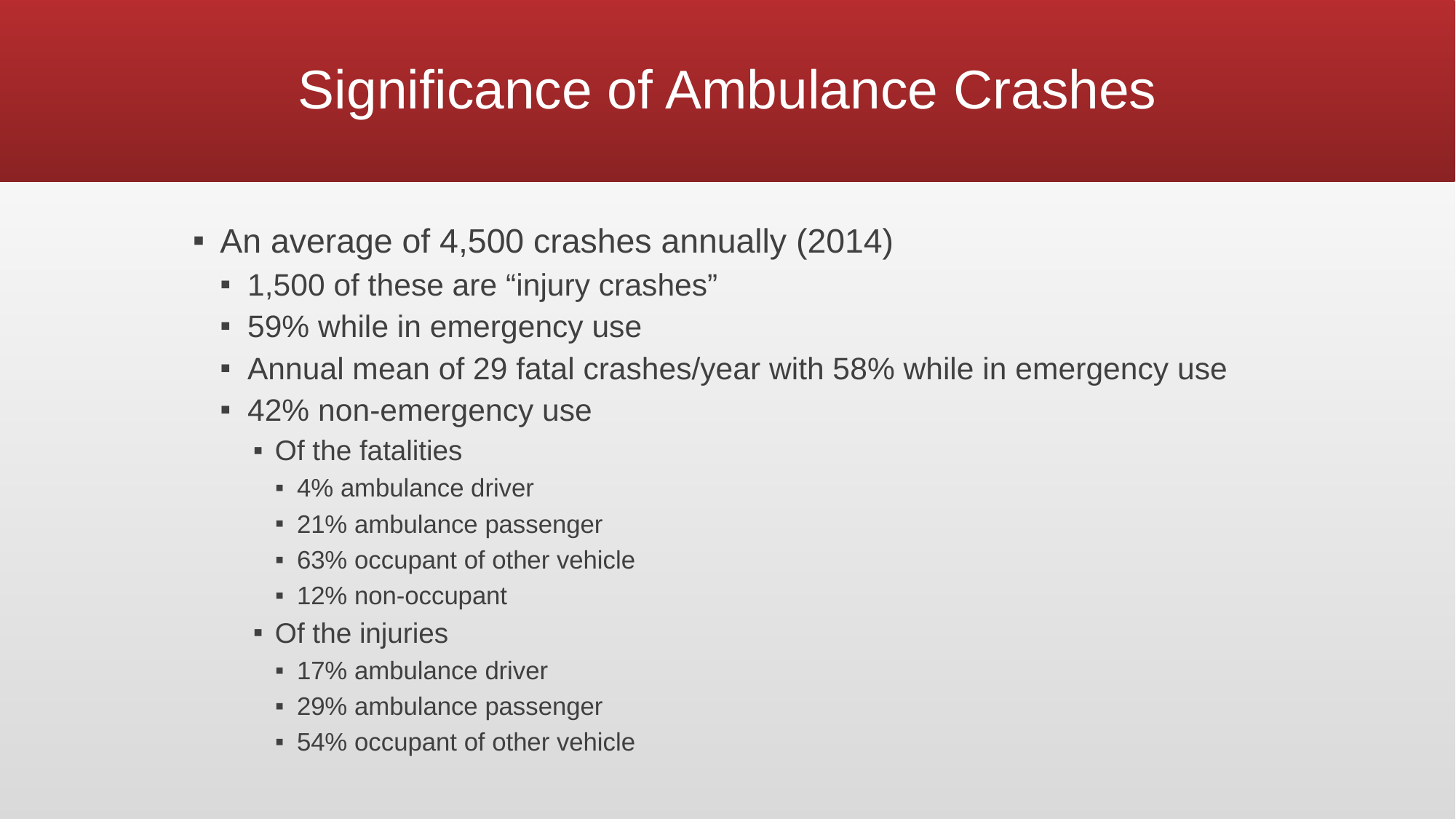

# Significance of Ambulance Crashes
An average of 4,500 crashes annually (2014)
1,500 of these are “injury crashes”
59% while in emergency use
Annual mean of 29 fatal crashes/year with 58% while in emergency use
42% non-emergency use
Of the fatalities
4% ambulance driver
21% ambulance passenger
63% occupant of other vehicle
12% non-occupant
Of the injuries
17% ambulance driver
29% ambulance passenger
54% occupant of other vehicle